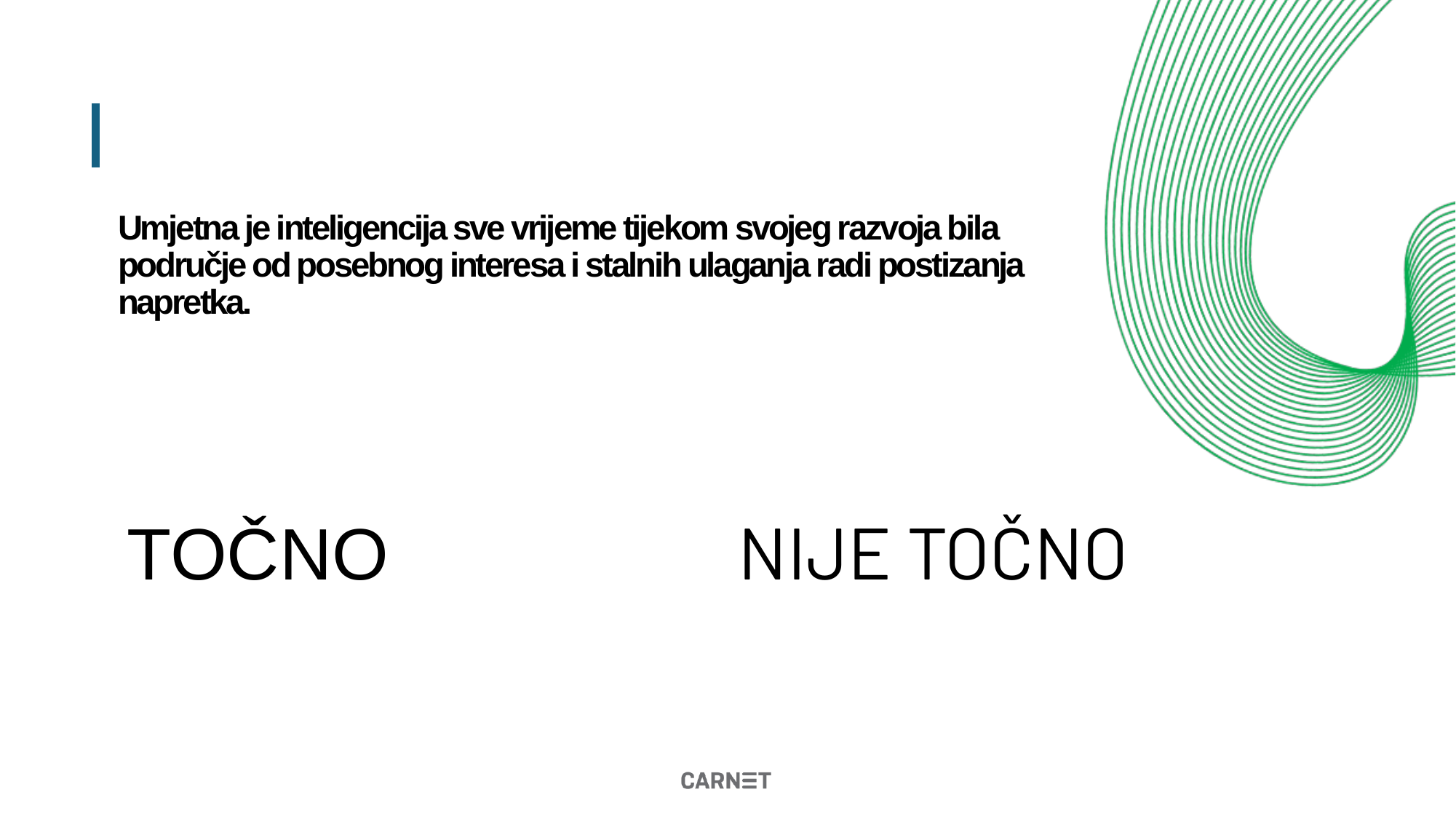

# Umjetna je inteligencija sve vrijeme tijekom svojeg razvoja bila područje od posebnog interesa i stalnih ulaganja radi postizanja napretka.
NIJE TOČNO
TOČNO